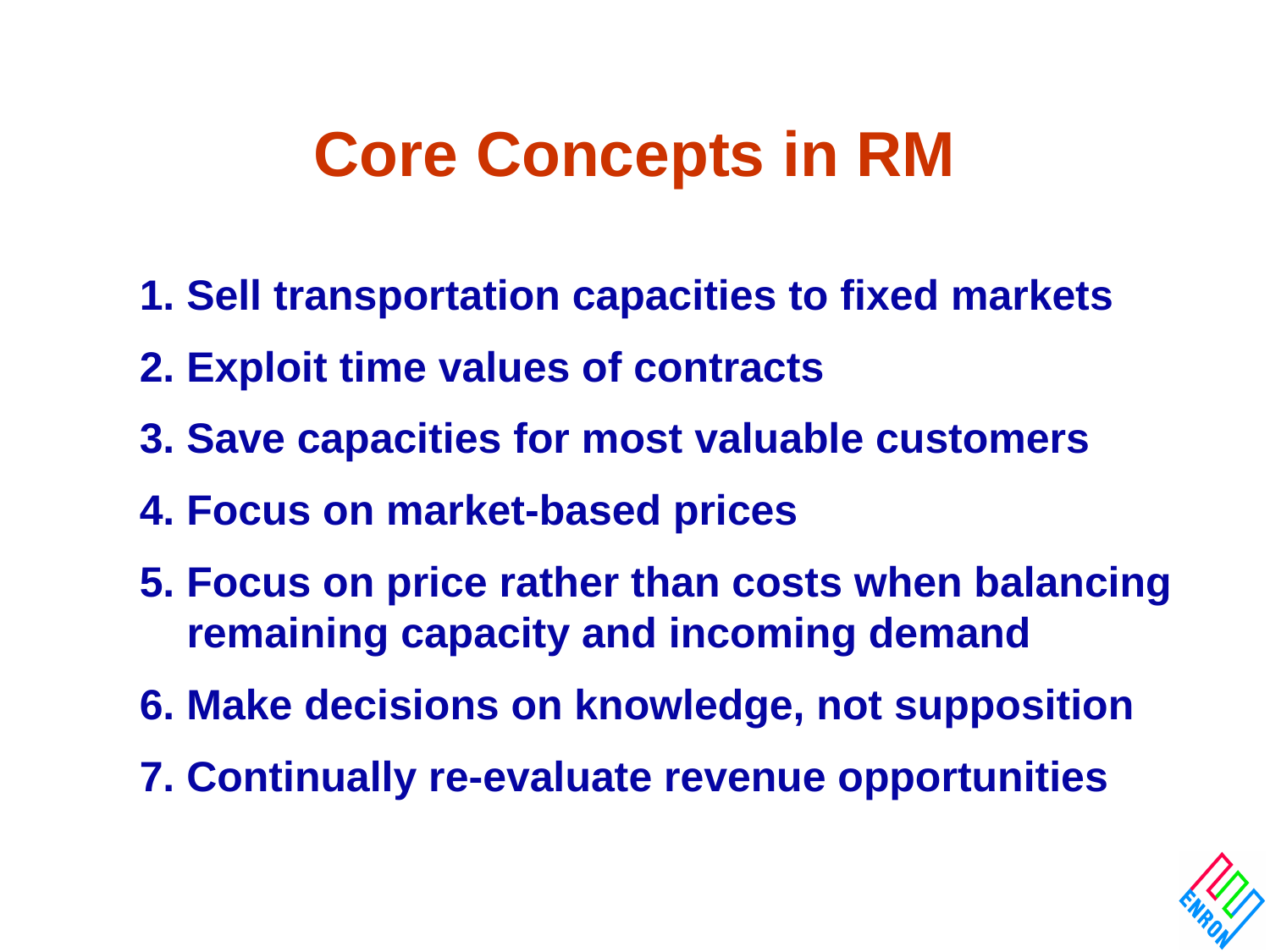

# Core Concepts in RM
1. Sell transportation capacities to fixed markets

2. Exploit time values of contracts

3. Save capacities for most valuable customers

4. Focus on market-based prices

5. Focus on price rather than costs when balancing
    remaining capacity and incoming demand

6. Make decisions on knowledge, not supposition

7. Continually re-evaluate revenue opportunities

Omicron Options
8